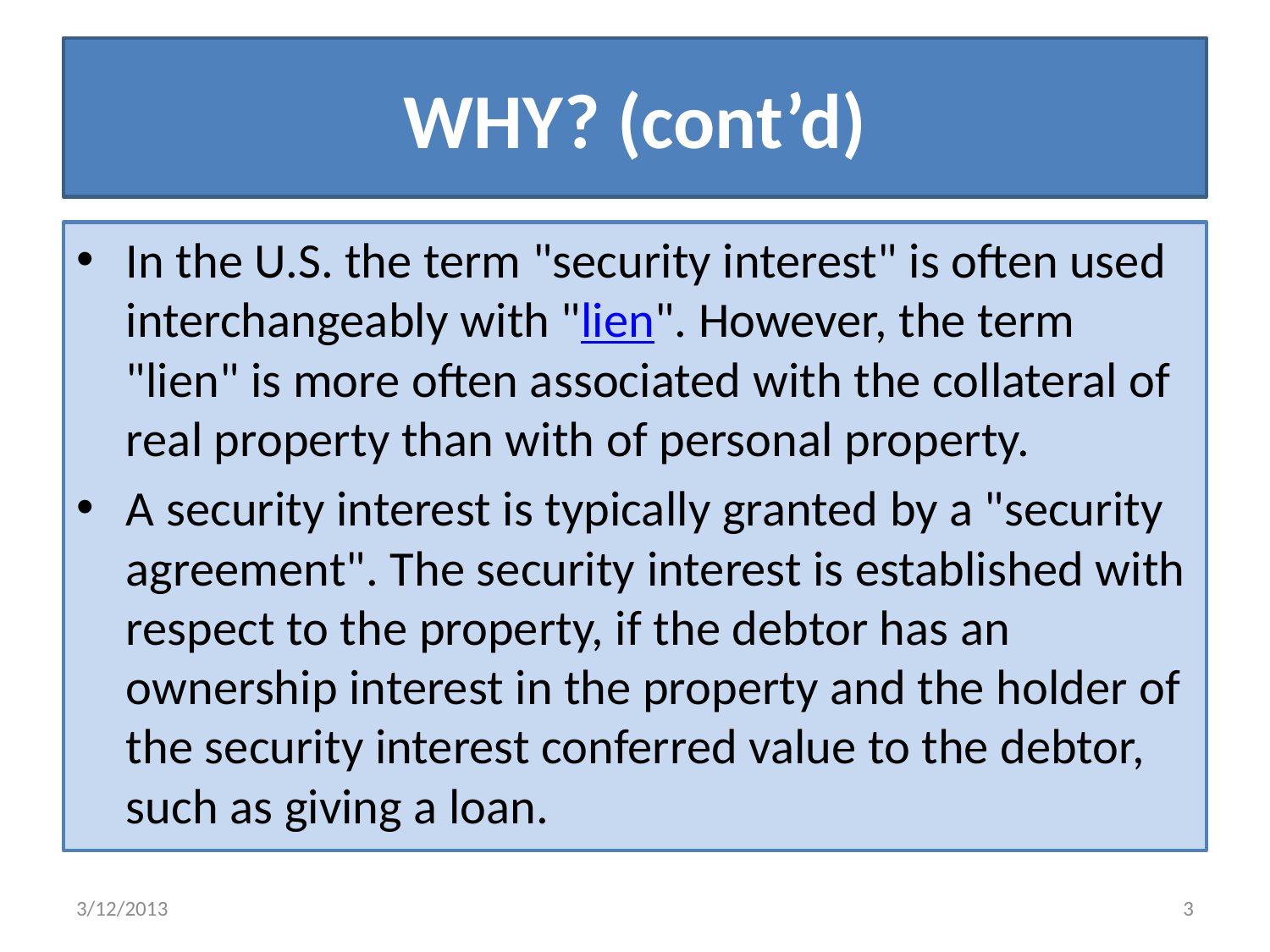

# WHY? (cont’d)
In the U.S. the term "security interest" is often used interchangeably with "lien". However, the term "lien" is more often associated with the collateral of real property than with of personal property.
A security interest is typically granted by a "security agreement". The security interest is established with respect to the property, if the debtor has an ownership interest in the property and the holder of the security interest conferred value to the debtor, such as giving a loan.

3/12/2013
3